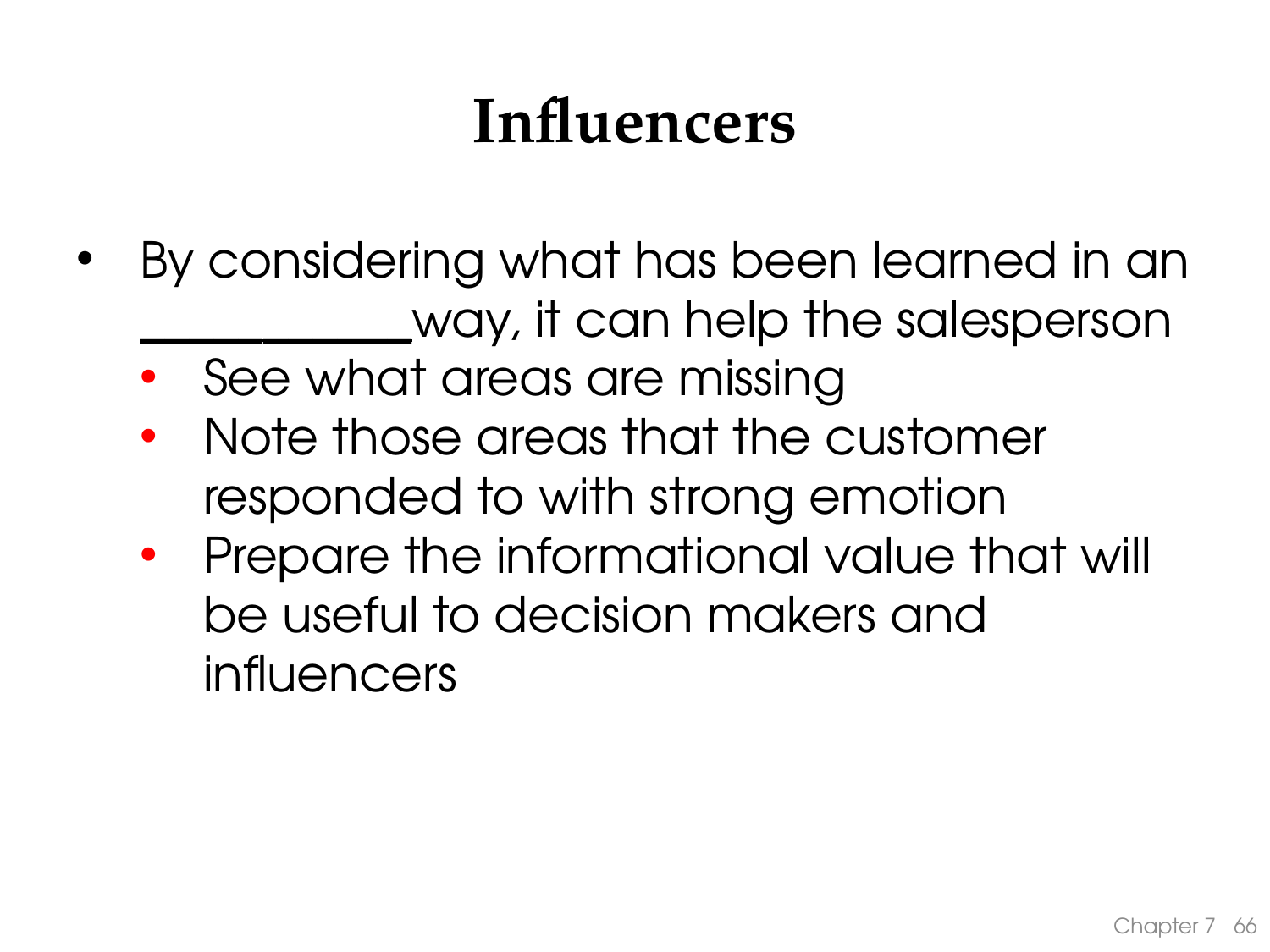

# Influencers
By considering what has been learned in an ___________way, it can help the salesperson
See what areas are missing
Note those areas that the customer responded to with strong emotion
Prepare the informational value that will be useful to decision makers and influencers